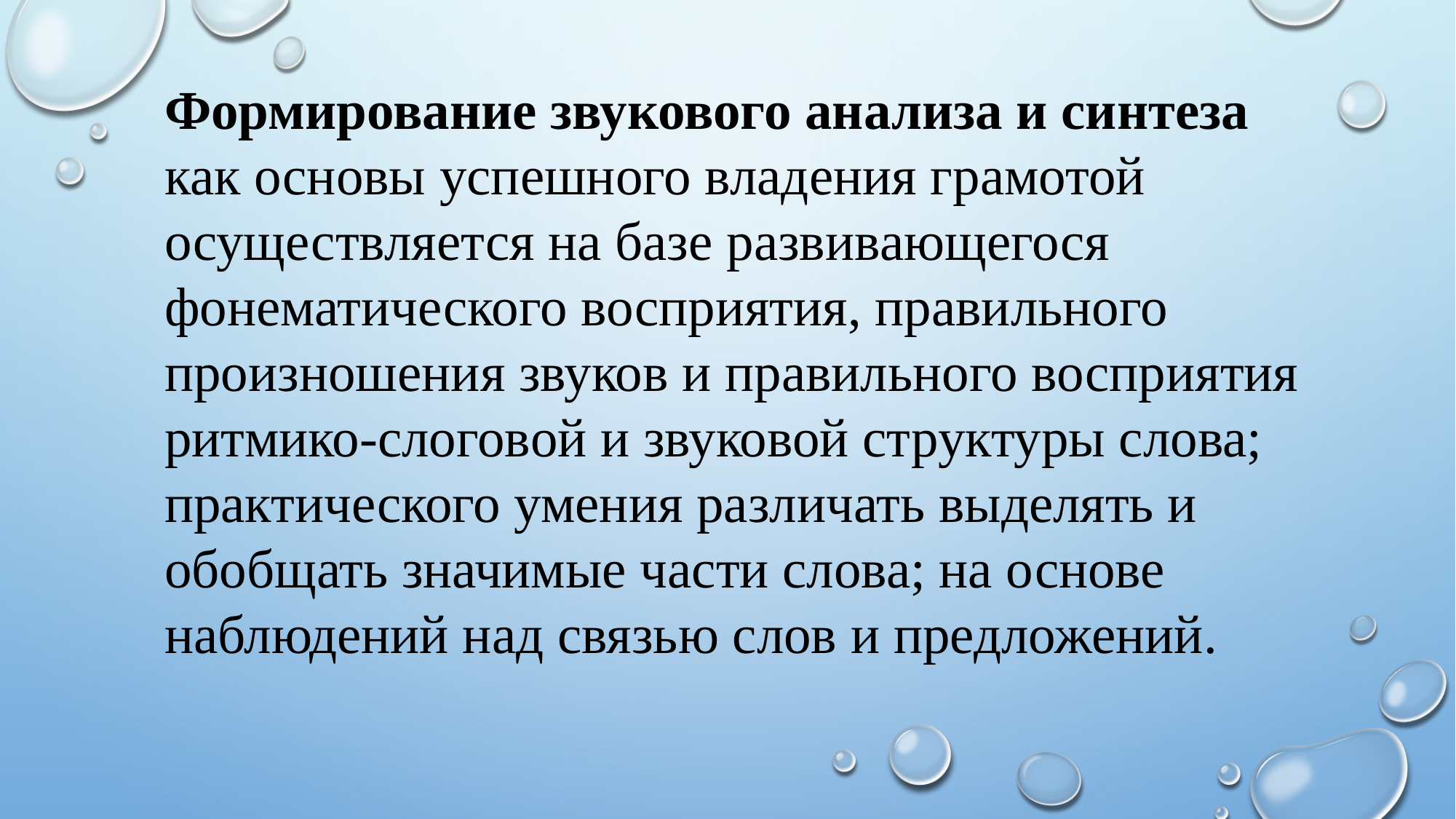

Формирование звукового анализа и синтеза
как основы успешного владения грамотой осуществляется на базе развивающегося фонематического восприятия, правильного произношения звуков и правильного восприятия ритмико-слоговой и звуковой структуры слова; практического умения различать выделять и обобщать значимые части слова; на основе наблюдений над связью слов и предложений.